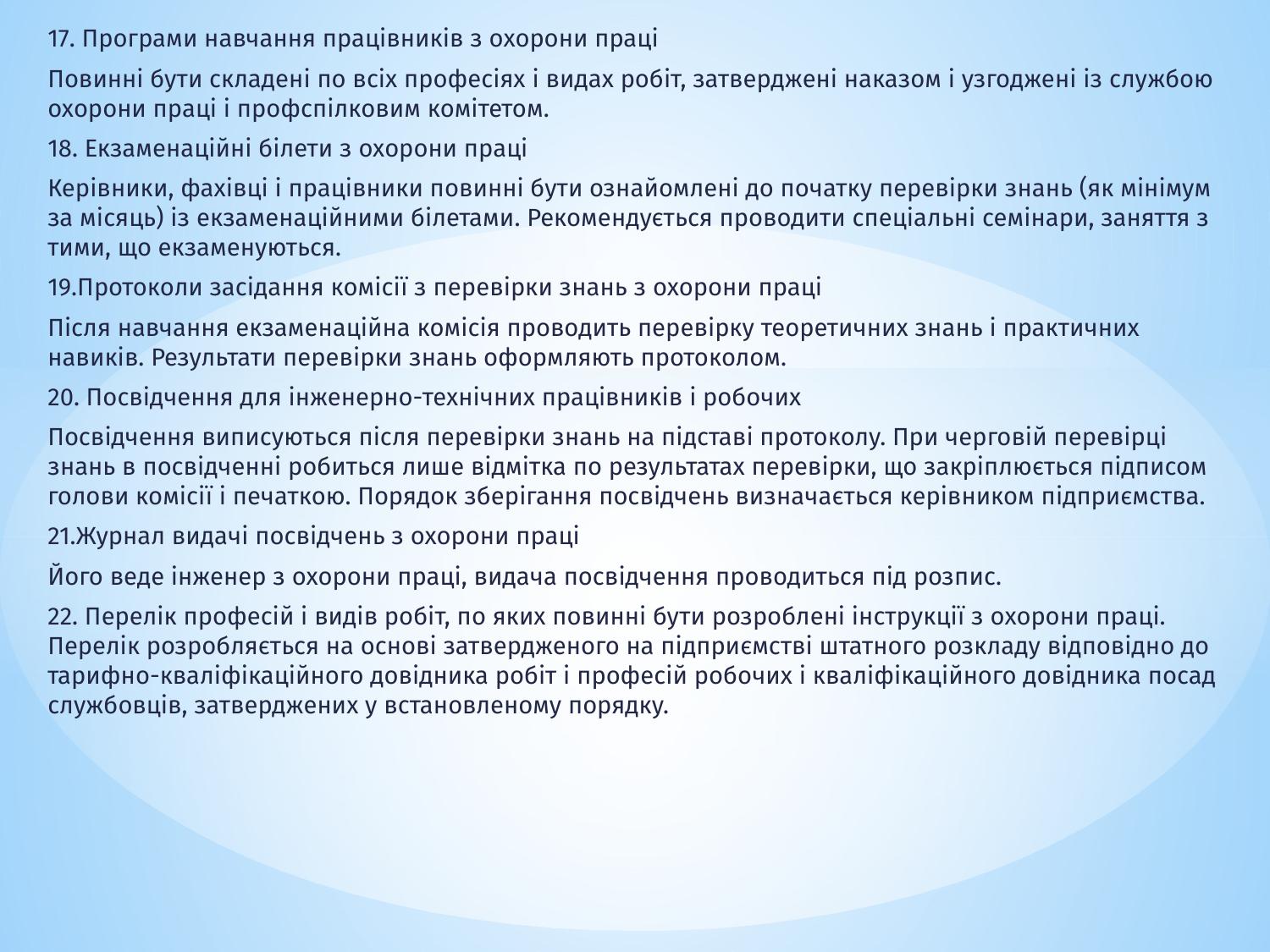

17. Програми навчання працівників з охорони праці
Повинні бути складені по всіх професіях і видах робіт, затверджені наказом і узгоджені із службою охорони праці і профспілковим комітетом.
18. Екзаменаційні білети з охорони праці
Керівники, фахівці і працівники повинні бути ознайомлені до початку перевірки знань (як мінімум за місяць) із екзаменаційними білетами. Рекомендується проводити спеціальні семінари, заняття з тими, що екзаменуються.
19.Протоколи засідання комісії з перевірки знань з охорони праці
Після навчання екзаменаційна комісія проводить перевірку теоретичних знань і практичних навиків. Результати перевірки знань оформляють протоколом.
20. Посвідчення для інженерно-технічних працівників і робочих
Посвідчення виписуються після перевірки знань на підставі протоколу. При черговій перевірці знань в посвідченні робиться лише відмітка по результатах перевірки, що закріплюється підписом голови комісії і печаткою. Порядок зберігання посвідчень визначається керівником підприємства.
21.Журнал видачі посвідчень з охорони праці
Його веде інженер з охорони праці, видача посвідчення проводиться під розпис.
22. Перелік професій і видів робіт, по яких повинні бути розроблені інструкції з охорони праці. Перелік розробляється на основі затвердженого на підприємстві штатного розкладу відповідно до тарифно-кваліфікаційного довідника робіт і професій робочих і кваліфікаційного довідника посад службовців, затверджених у встановленому порядку.